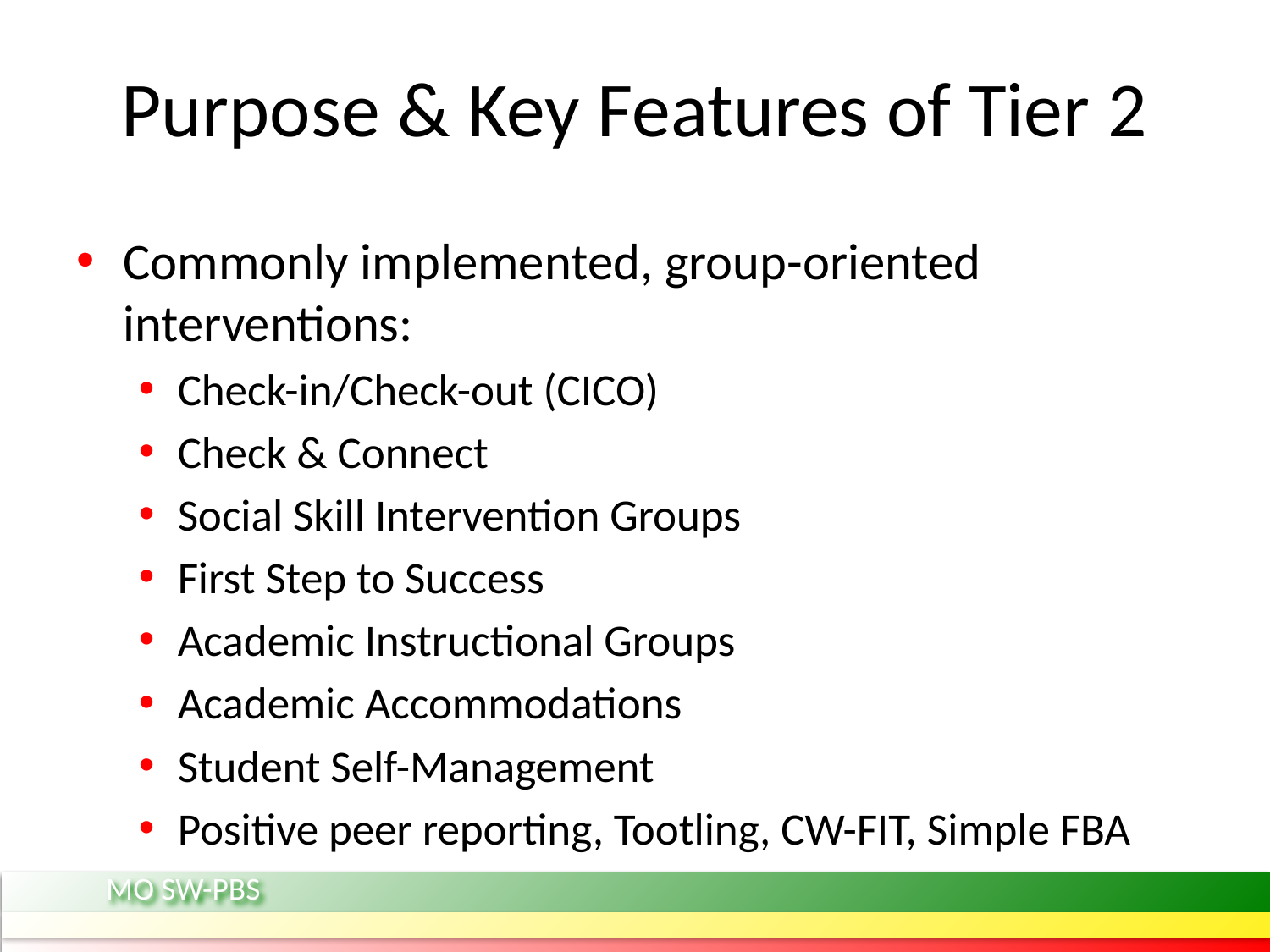

# Purpose & Key Features of Tier 2
Commonly implemented, group-oriented interventions:
Check-in/Check-out (CICO)
Check & Connect
Social Skill Intervention Groups
First Step to Success
Academic Instructional Groups
Academic Accommodations
Student Self-Management
Positive peer reporting, Tootling, CW-FIT, Simple FBA
MO SW-PBS